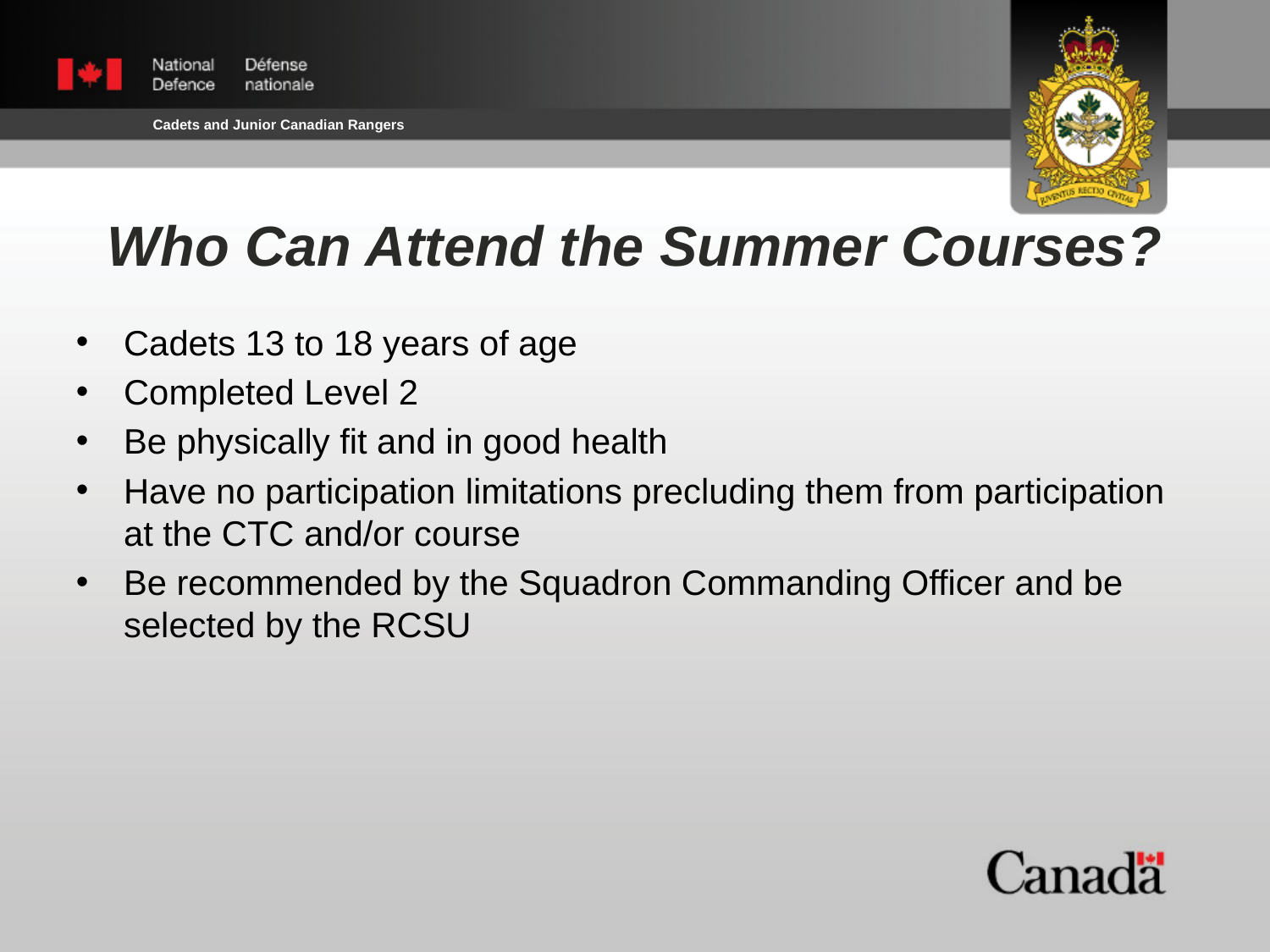

Who Can Attend the Summer Courses?
Cadets 13 to 18 years of age
Completed Level 2
Be physically fit and in good health
Have no participation limitations precluding them from participation at the CTC and/or course
Be recommended by the Squadron Commanding Officer and be  selected by the RCSU